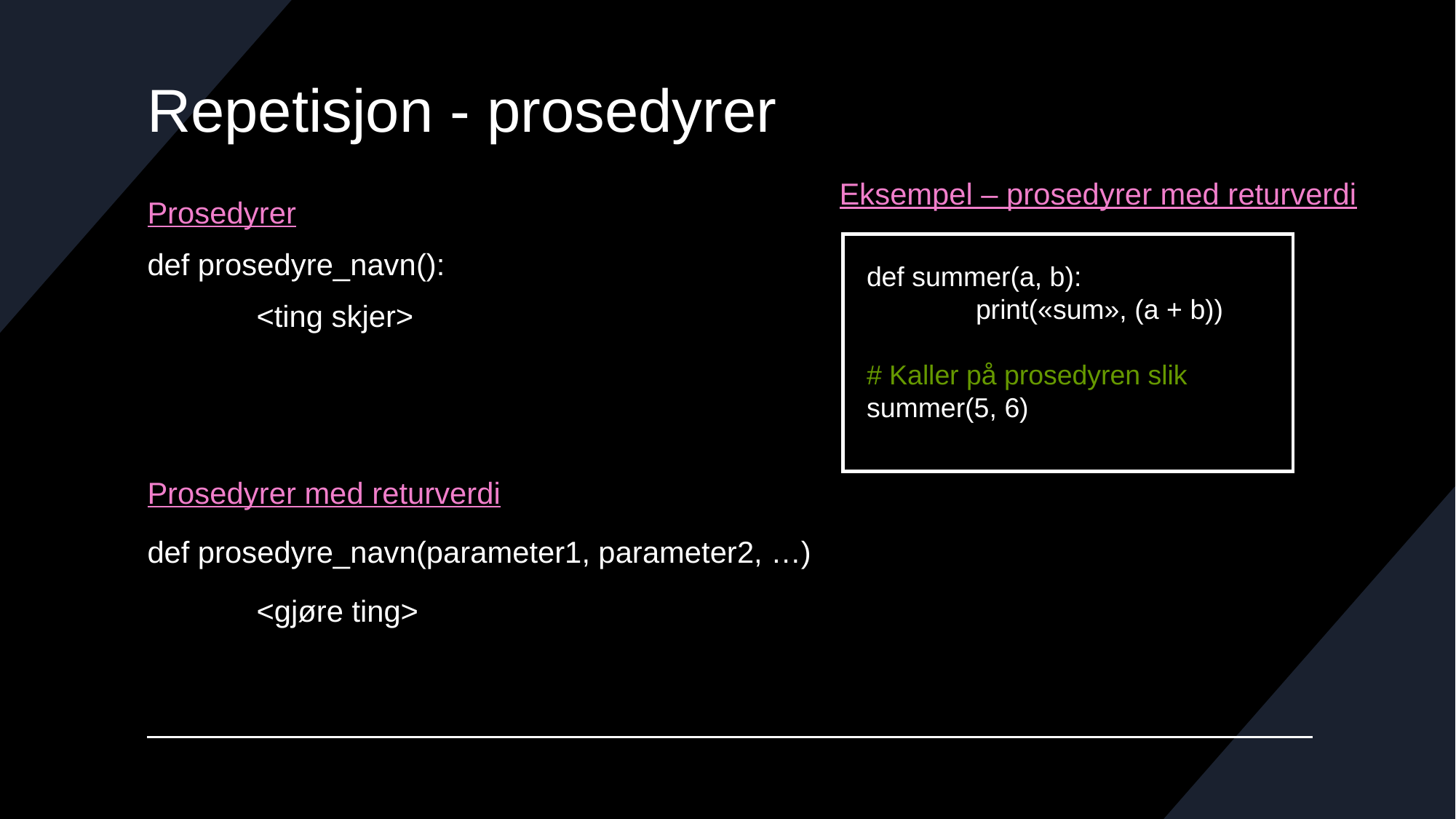

# Repetisjon - prosedyrer
Eksempel – prosedyrer med returverdi

Prosedyrer
def prosedyre_navn():
	<ting skjer>

Prosedyrer med returverdi
def prosedyre_navn(parameter1, parameter2, …)
	<gjøre ting>

def summer(a, b):
	print(«sum», (a + b))

# Kaller på prosedyren slik
summer(5, 6)